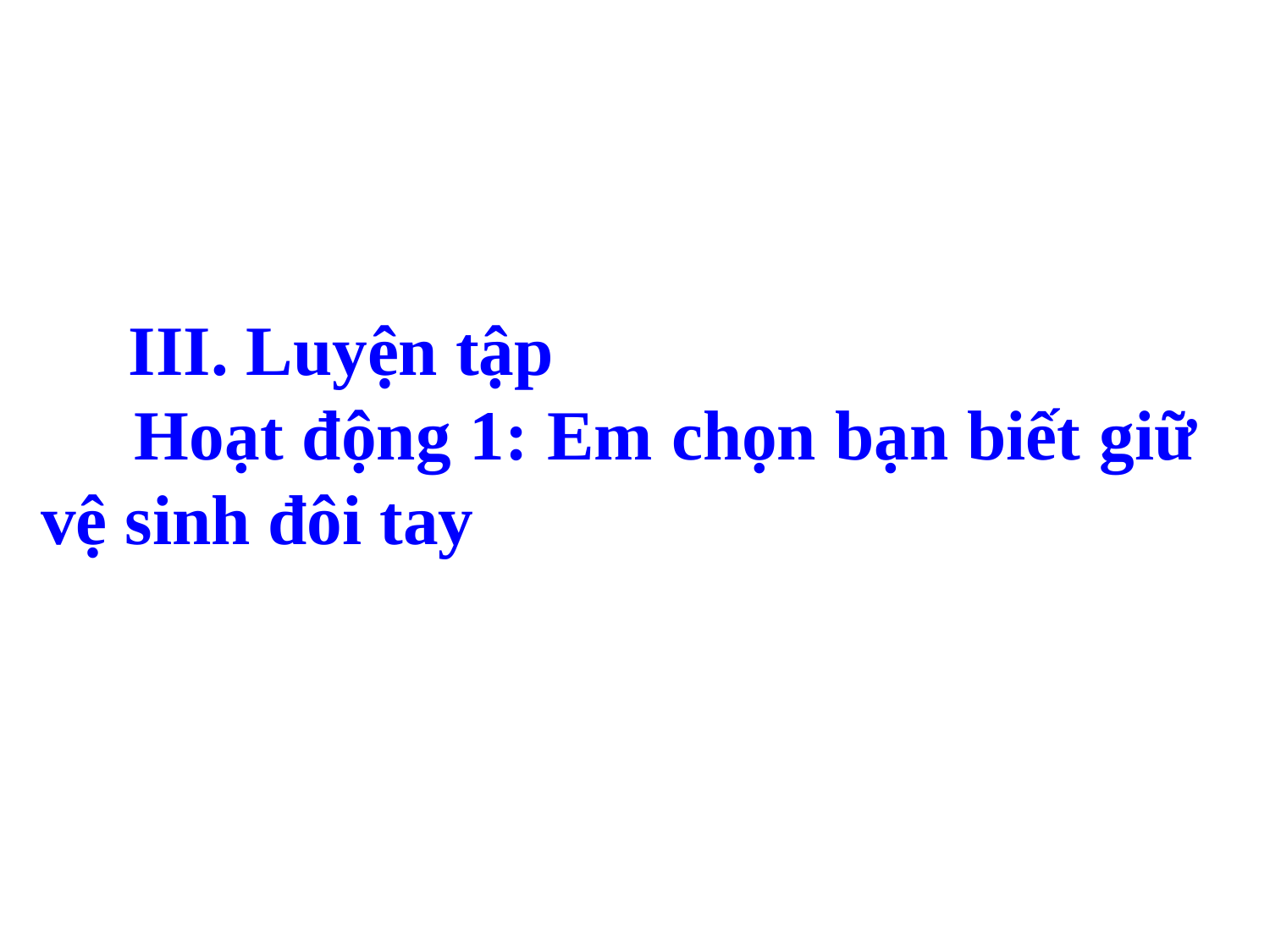

III. Luyện tập
     Hoạt động 1: Em chọn bạn biết giữ vệ sinh đôi tay